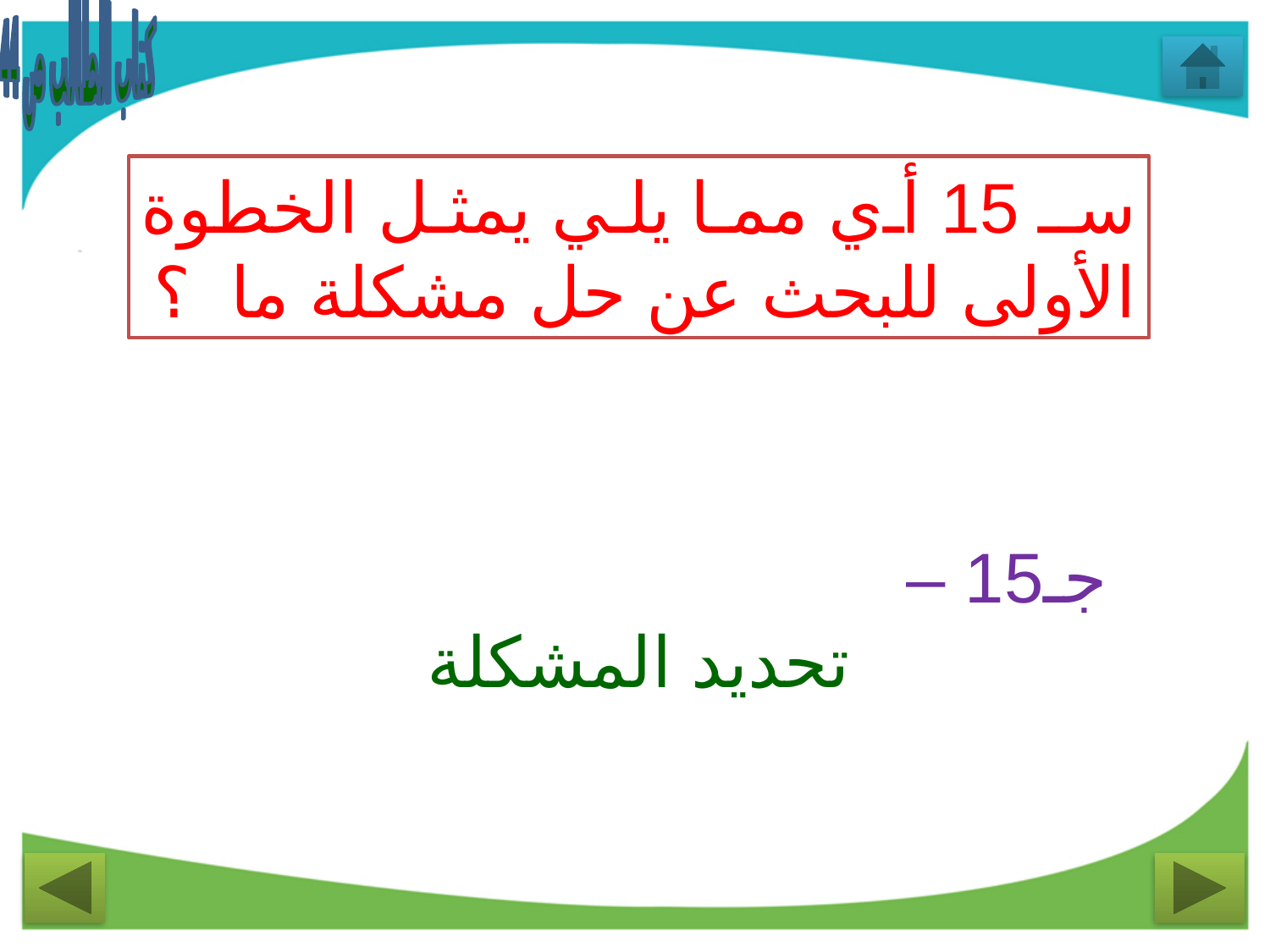

كتاب الطالب ص 44

سـ 15 أي مما يلي يمثل الخطوة الأولى للبحث عن حل مشكلة ما  ؟
جـ15 –
تحديد المشكلة